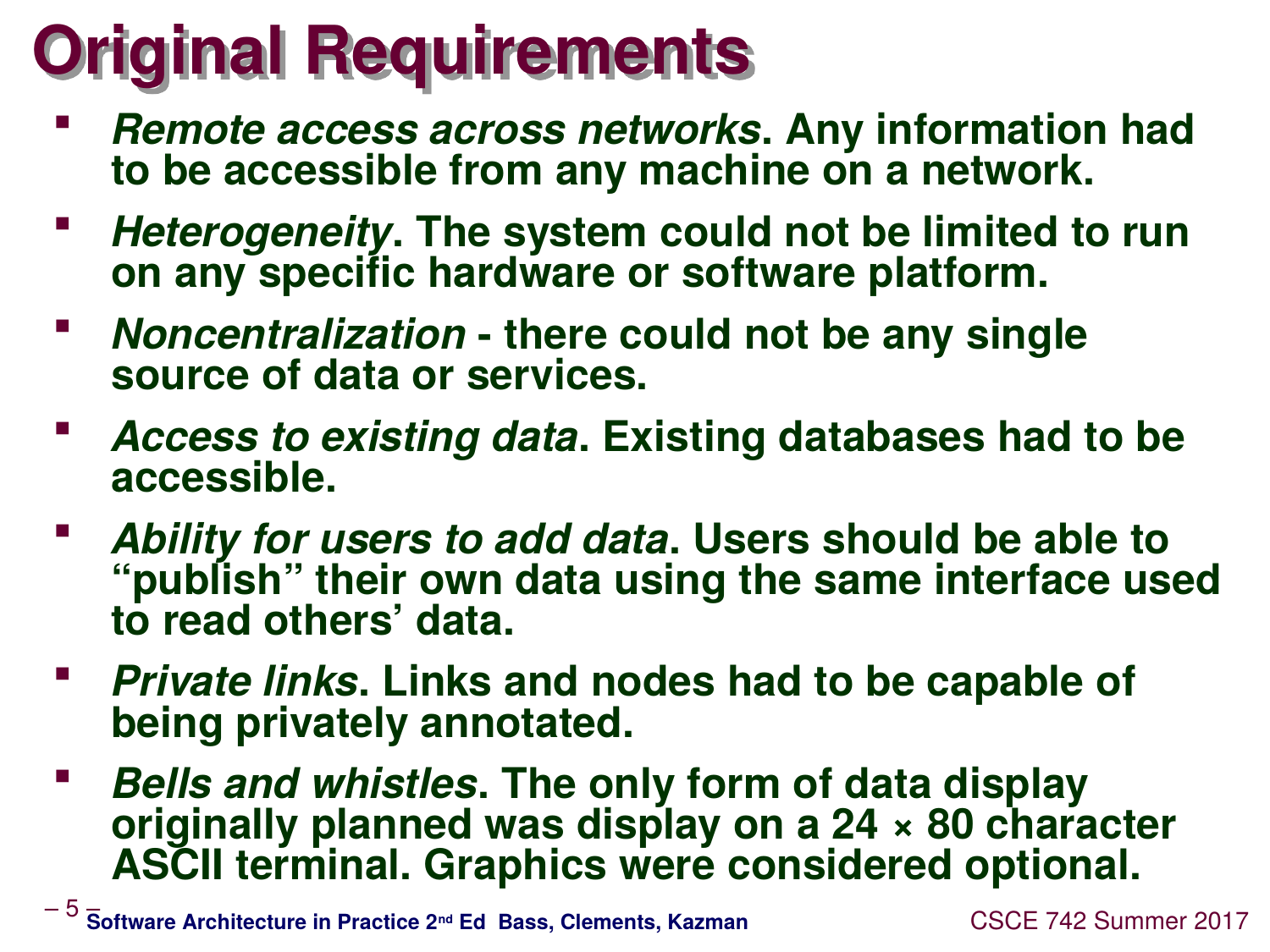

# Original Requirements
Remote access across networks. Any information had to be accessible from any machine on a network.
Heterogeneity. The system could not be limited to run on any specific hardware or software platform.
Noncentralization - there could not be any single source of data or services.
Access to existing data. Existing databases had to be accessible.
Ability for users to add data. Users should be able to “publish” their own data using the same interface used to read others’ data.
Private links. Links and nodes had to be capable of being privately annotated.
Bells and whistles. The only form of data display originally planned was display on a 24 × 80 character ASCII terminal. Graphics were considered optional.
Software Architecture in Practice 2nd Ed  Bass, Clements, Kazman